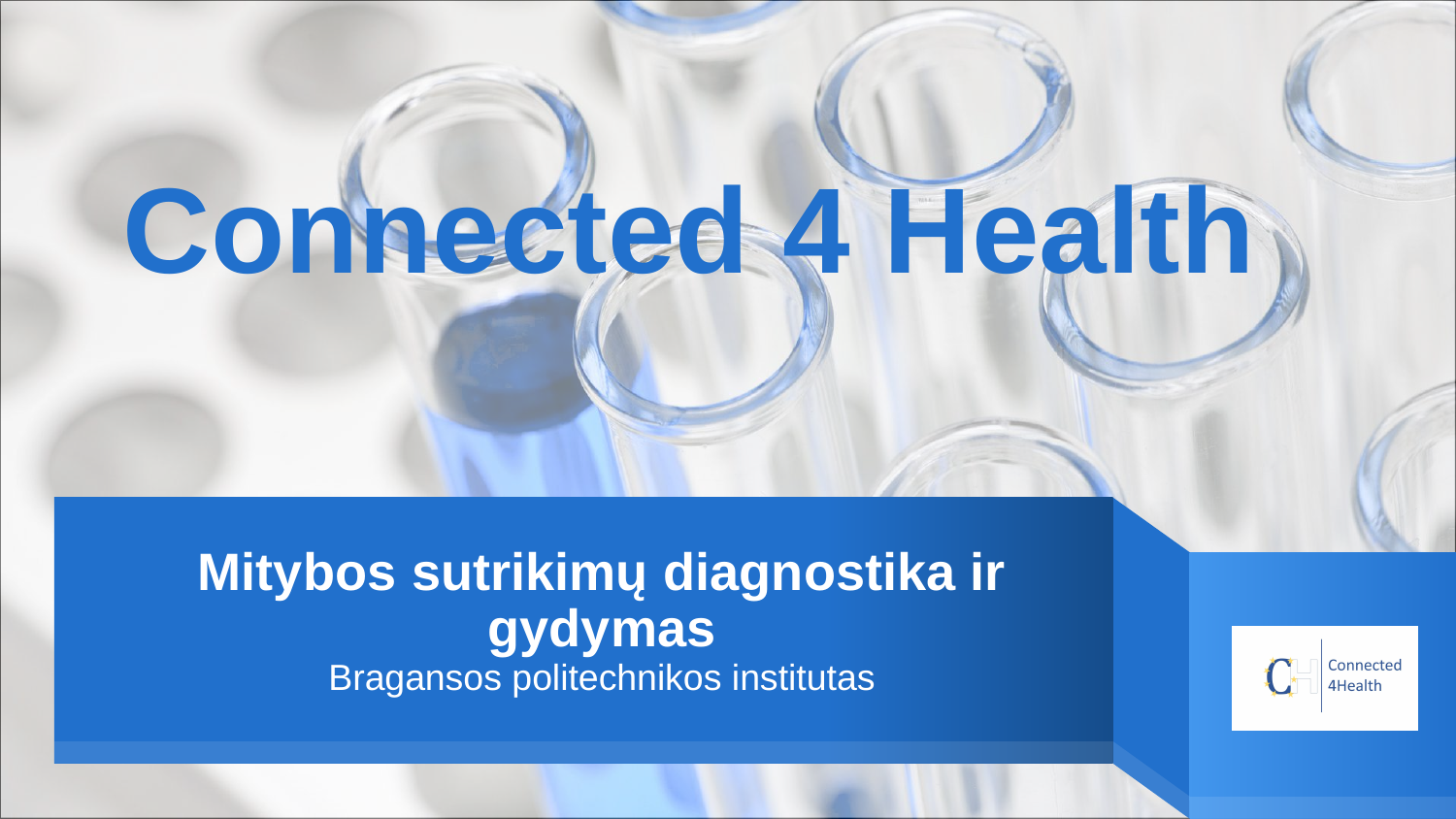

Connected 4 Health
# Mitybos sutrikimų diagnostika ir gydymas Bragansos politechnikos institutas